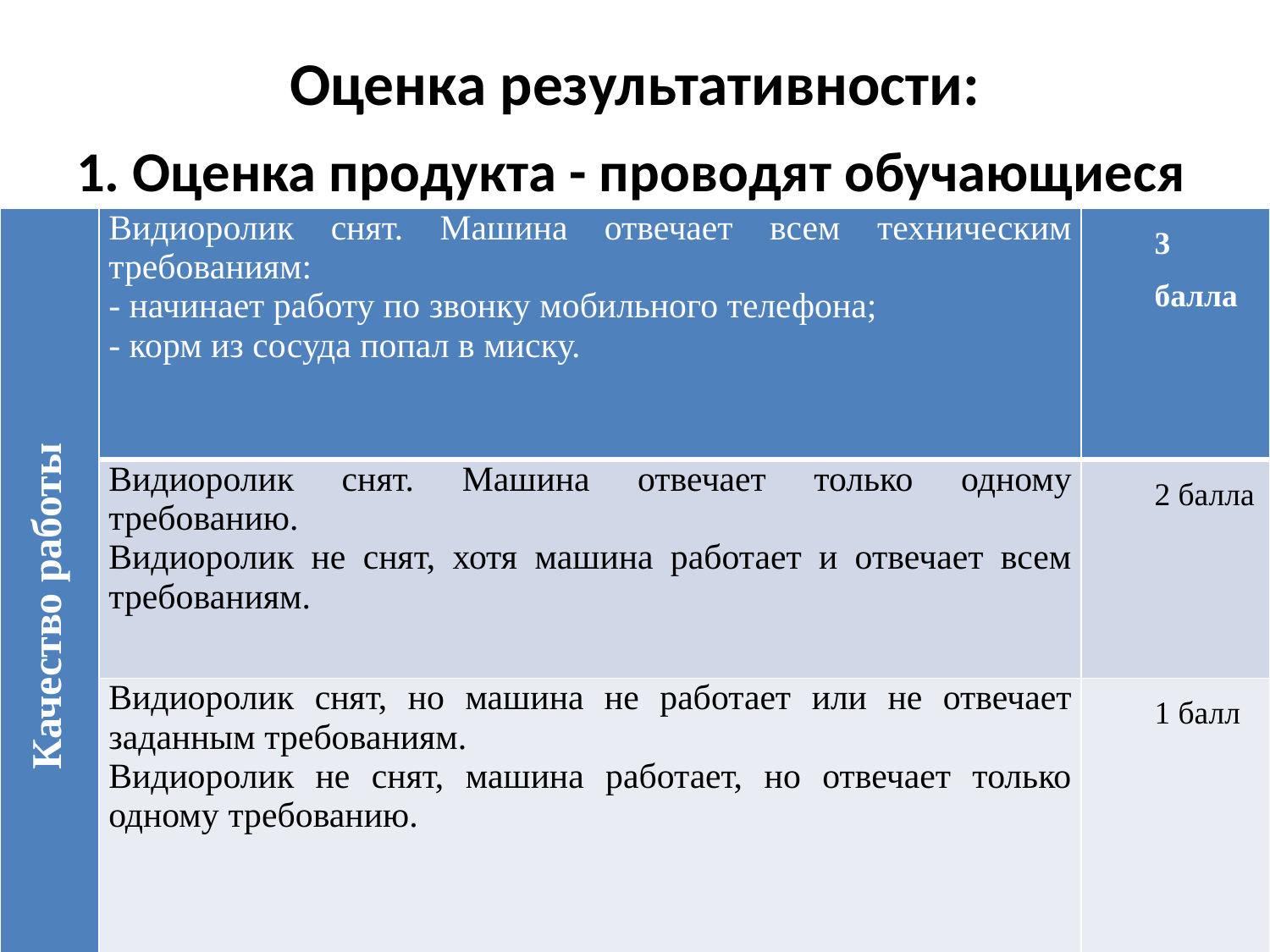

# Оценка результативности:
1. Оценка продукта - проводят обучающиеся

| Качество работы | Видиоролик снят. Машина отвечает всем техническим требованиям: - начинает работу по звонку мобильного телефона; - корм из сосуда попал в миску. | 3 балла |
| --- | --- | --- |
|  | Видиоролик снят. Машина отвечает только одному требованию. Видиоролик не снят, хотя машина работает и отвечает всем требованиям. | 2 балла |
|  | Видиоролик снят, но машина не работает или не отвечает заданным требованиям. Видиоролик не снят, машина работает, но отвечает только одному требованию. | 1 балл |